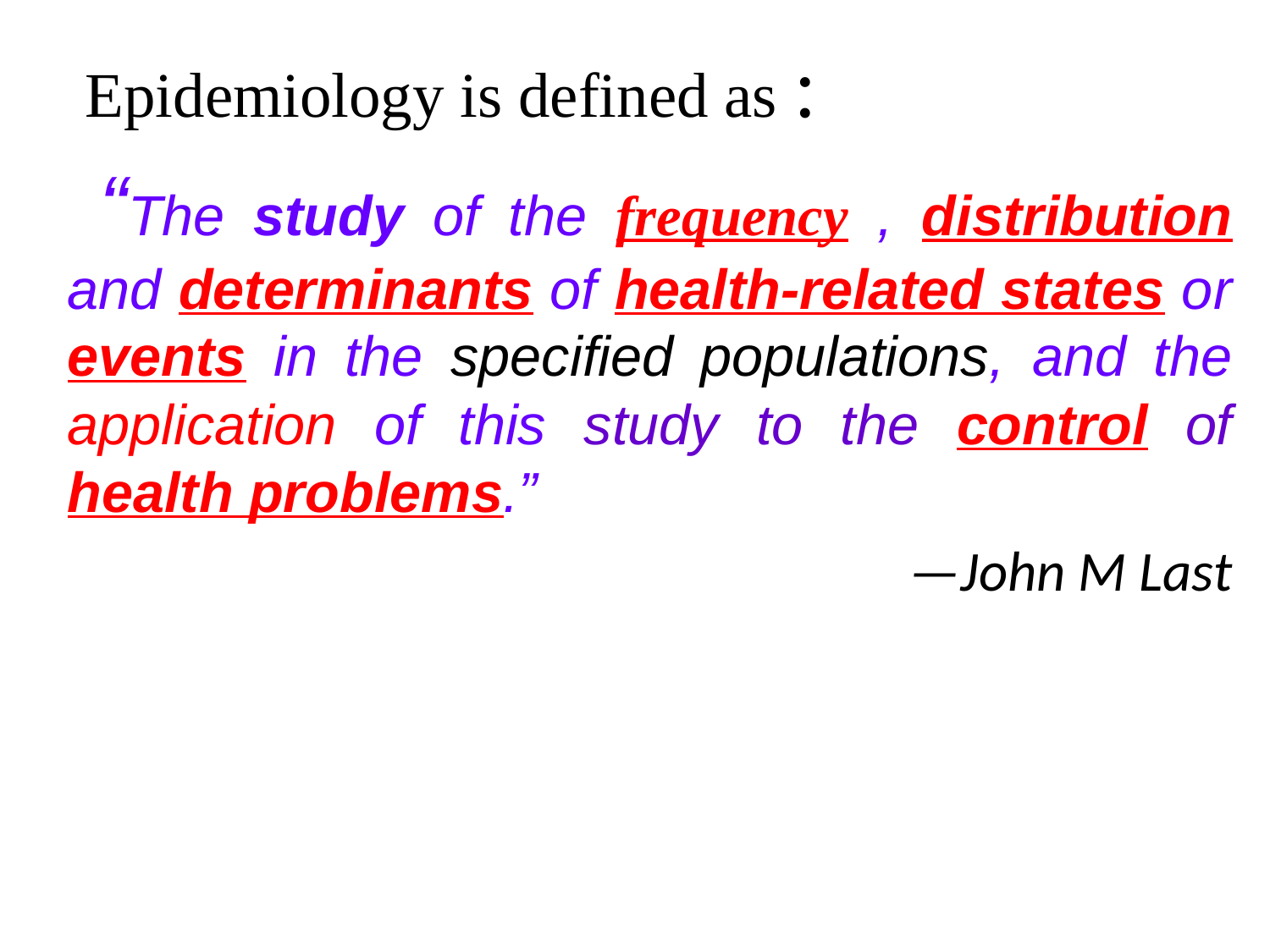

Epidemiology is defined as :
 “The study of the frequency , distribution and determinants of health-related states or events in the specified populations, and the application of this study to the control of health problems.”
 —John M Last